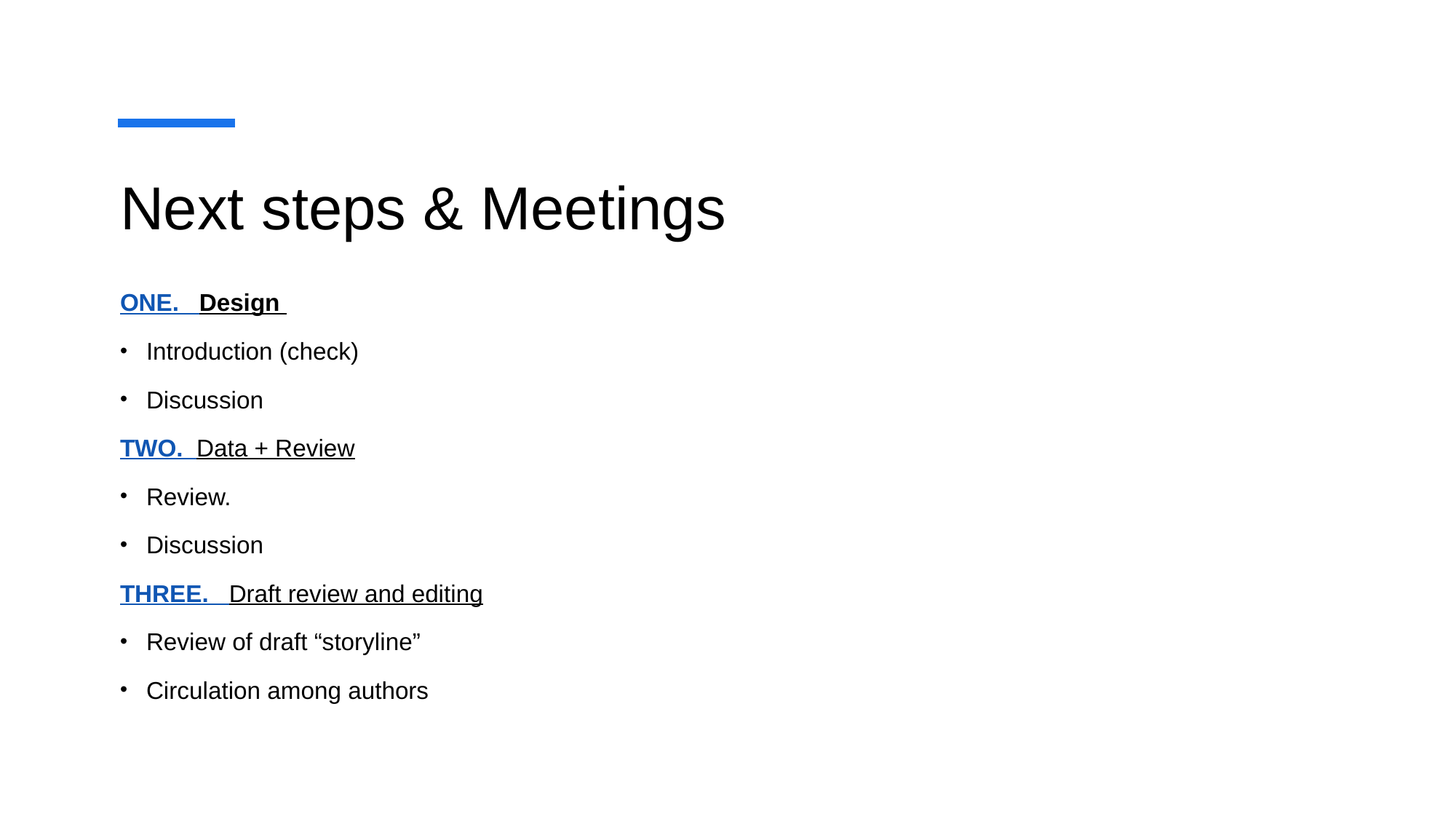

# Next steps & Meetings
ONE.   Design
Introduction (check)
Discussion
TWO.  Data + Review
Review.
Discussion
THREE.   Draft review and editing
Review of draft “storyline”
Circulation among authors